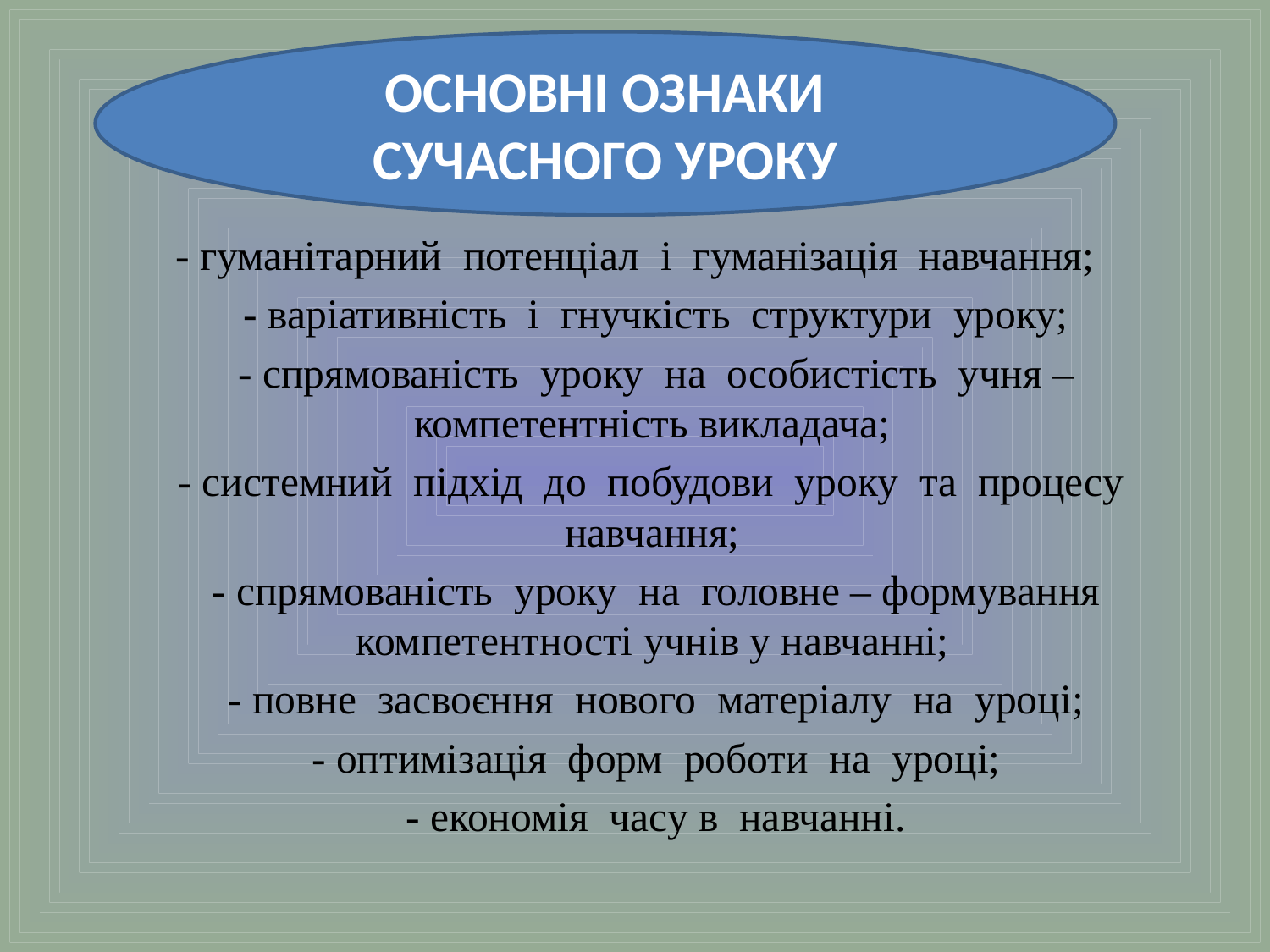

ОСНОВНІ ОЗНАКИ СУЧАСНОГО УРОКУ
- гуманітарний  потенціал  і  гуманізація  навчання;
    - варіативність  і  гнучкість  структури  уроку;
    - спрямованість  уроку  на  особистість  учня – компетентність викладача;
    - системний  підхід  до  побудови  уроку  та  процесу  навчання;
    - спрямованість  уроку  на  головне – формування компетентності учнів у навчанні;
    - повне  засвоєння  нового  матеріалу  на  уроці;
    - оптимізація  форм  роботи  на  уроці;
    - економія  часу в  навчанні.